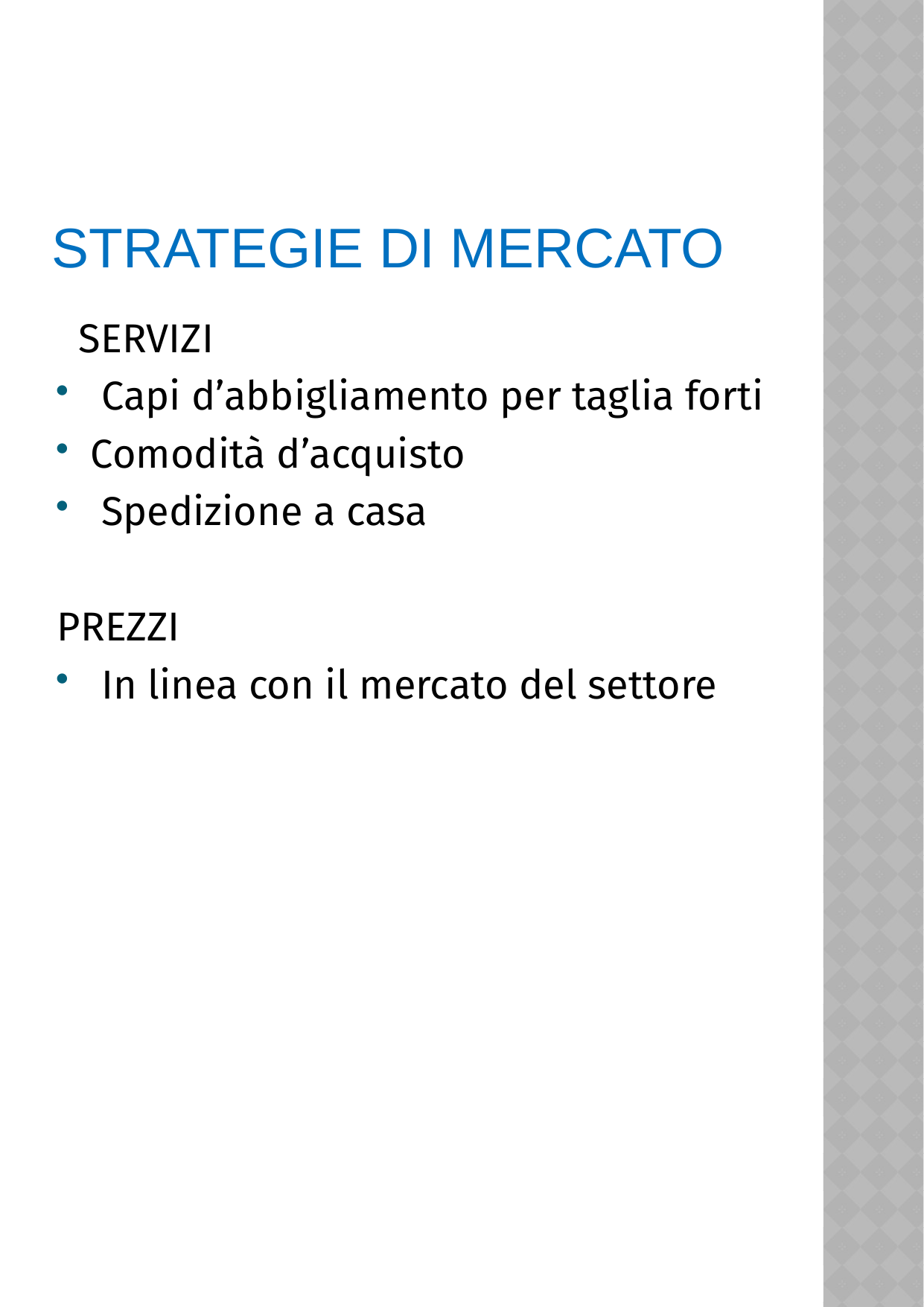

# strategie di mercato
  SERVIZI
 Capi d’abbigliamento per taglia forti
Comodità d’acquisto
 Spedizione a casa

PREZZI
 In linea con il mercato del settore